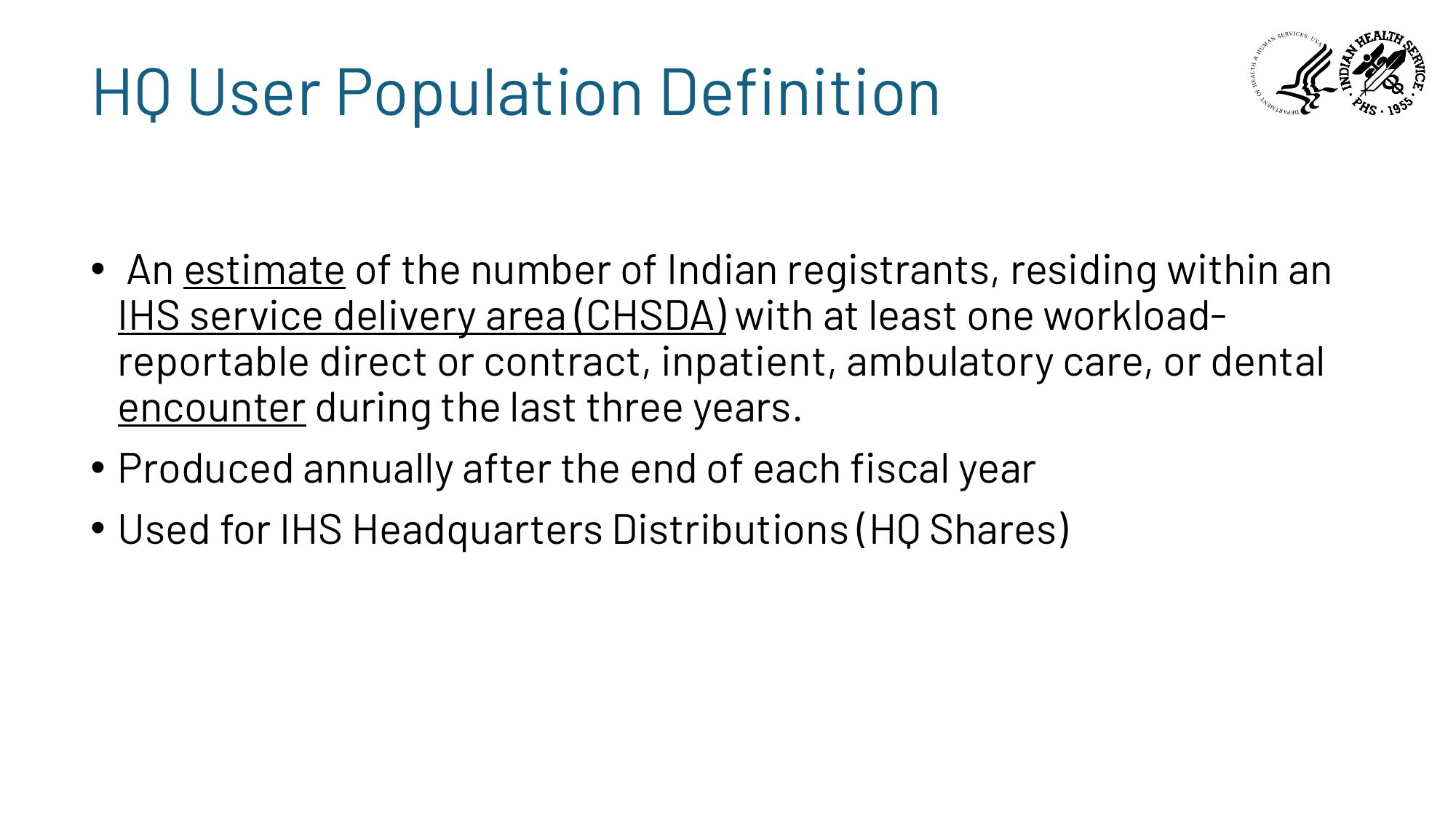

# HQ User Population Definition

 An estimate of the number of Indian registrants, residing within an IHS service delivery area (CHSDA) with at least one workload-reportable direct or contract, inpatient, ambulatory care, or dental encounter during the last three years.
Produced annually after the end of each fiscal year
Used for IHS Headquarters Distributions (HQ Shares)